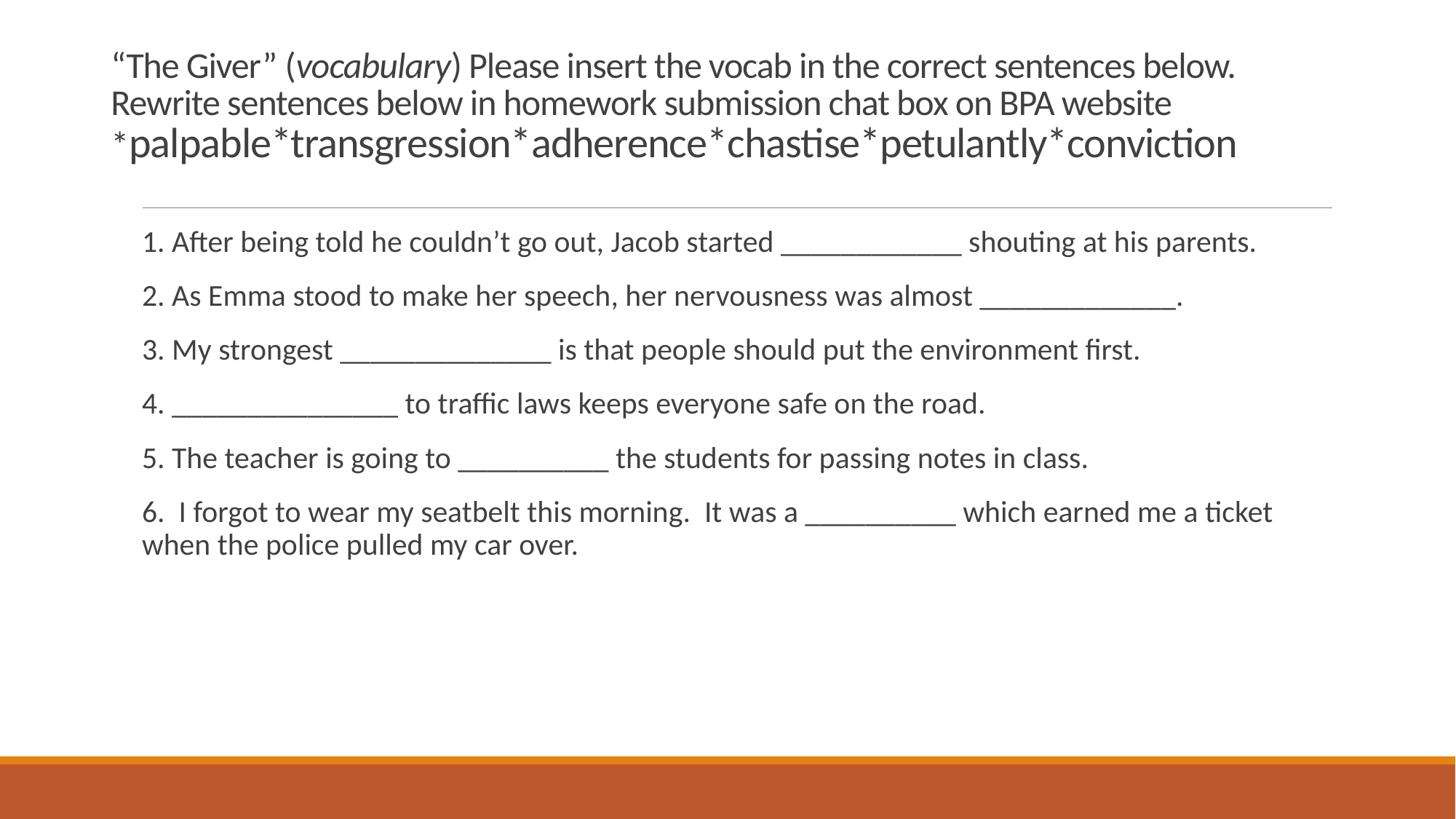

# “The Giver” (vocabulary) Please insert the vocab in the correct sentences below. Rewrite sentences below in homework submission chat box on BPA website *palpable*transgression*adherence*chastise*petulantly*conviction
1. After being told he couldn’t go out, Jacob started ____________ shouting at his parents.
2. As Emma stood to make her speech, her nervousness was almost _____________.
3. My strongest ______________ is that people should put the environment first.
4. _______________ to traffic laws keeps everyone safe on the road.
5. The teacher is going to __________ the students for passing notes in class.
6.  I forgot to wear my seatbelt this morning.  It was a __________ which earned me a ticket when the police pulled my car over.